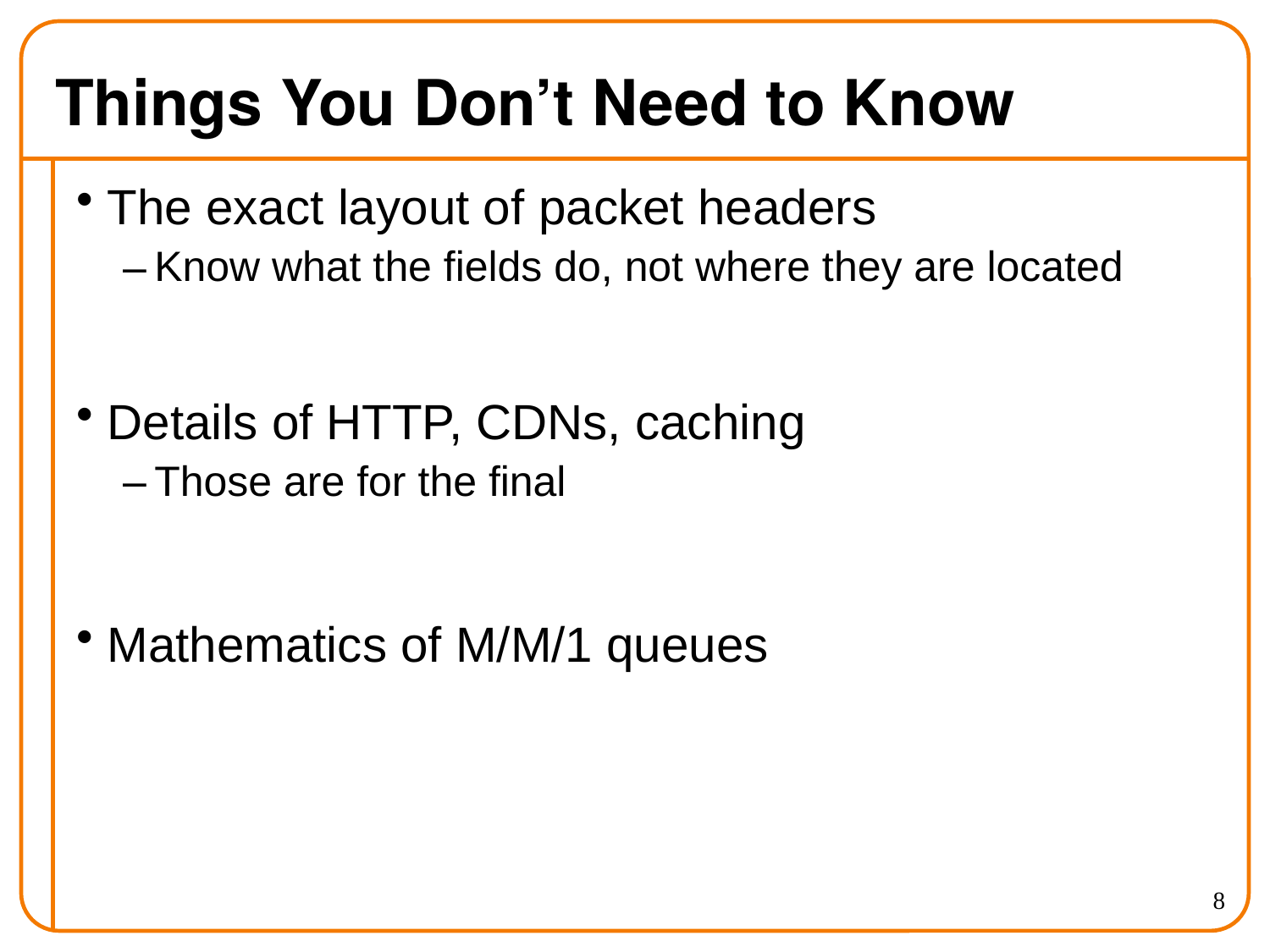

# Things You Don’t Need to Know
The exact layout of packet headers
Know what the fields do, not where they are located

Details of HTTP, CDNs, caching
Those are for the final

Mathematics of M/M/1 queues
8